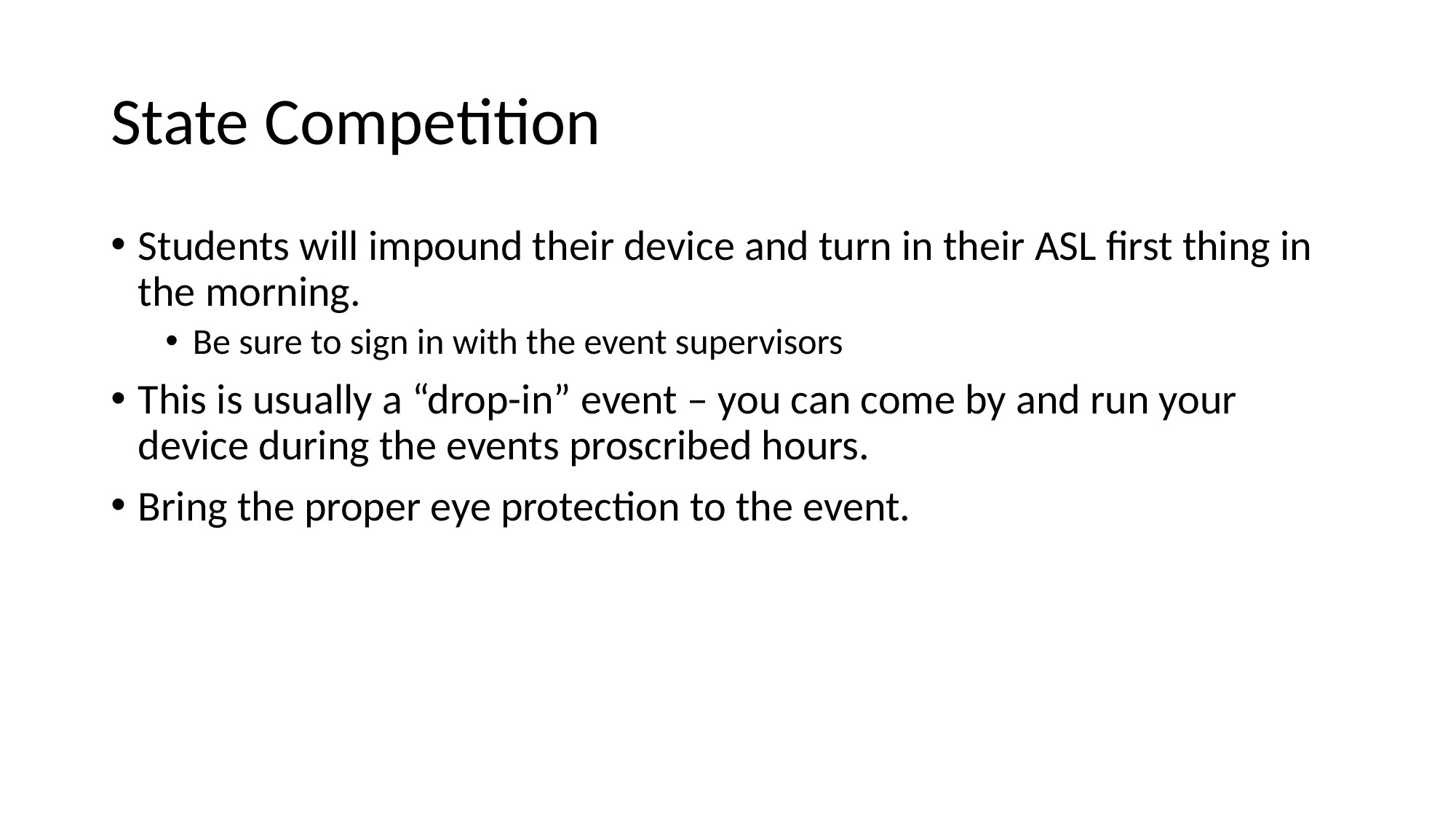

# State Competition
Students will impound their device and turn in their ASL first thing in the morning.
Be sure to sign in with the event supervisors
This is usually a “drop-in” event – you can come by and run your device during the events proscribed hours.
Bring the proper eye protection to the event.